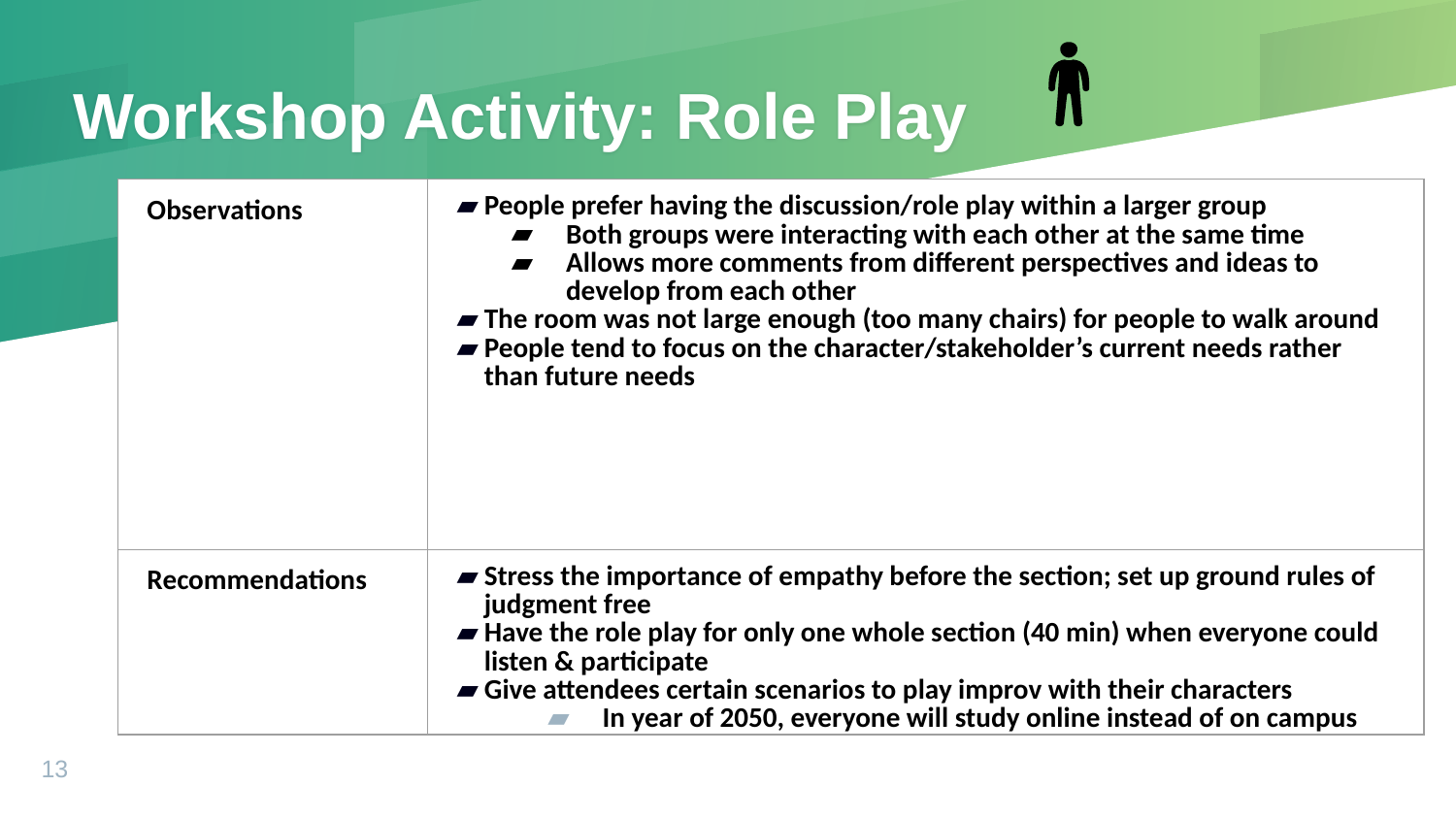

# Workshop Activity: Role Play

| Observations | People prefer having the discussion/role play within a larger group Both groups were interacting with each other at the same time Allows more comments from different perspectives and ideas to develop from each other The room was not large enough (too many chairs) for people to walk around People tend to focus on the character/stakeholder’s current needs rather than future needs |
| --- | --- |
| Recommendations | Stress the importance of empathy before the section; set up ground rules of judgment free Have the role play for only one whole section (40 min) when everyone could listen & participate Give attendees certain scenarios to play improv with their characters In year of 2050, everyone will study online instead of on campus |
13